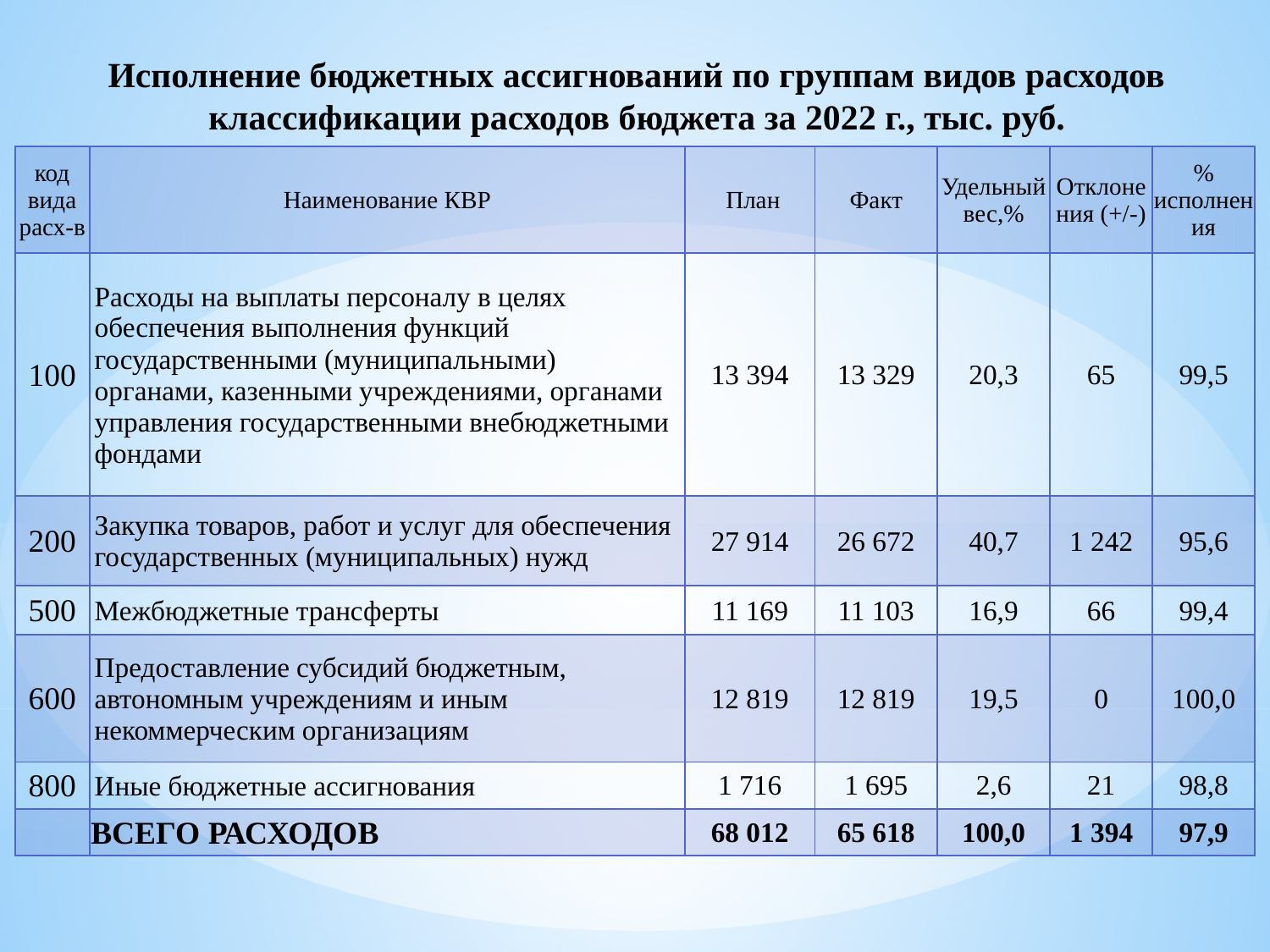

# Исполнение бюджетных ассигнований по группам видов расходов классификации расходов бюджета за 2022 г., тыс. руб.
| код вида расх-в | Наименование КВР | План | Факт | Удельный вес,% | Отклонения (+/-) | % исполнения |
| --- | --- | --- | --- | --- | --- | --- |
| 100 | Расходы на выплаты персоналу в целях обеспечения выполнения функций государственными (муниципальными) органами, казенными учреждениями, органами управления государственными внебюджетными фондами | 13 394 | 13 329 | 20,3 | 65 | 99,5 |
| 200 | Закупка товаров, работ и услуг для обеспечения государственных (муниципальных) нужд | 27 914 | 26 672 | 40,7 | 1 242 | 95,6 |
| 500 | Межбюджетные трансферты | 11 169 | 11 103 | 16,9 | 66 | 99,4 |
| 600 | Предоставление субсидий бюджетным, автономным учреждениям и иным некоммерческим организациям | 12 819 | 12 819 | 19,5 | 0 | 100,0 |
| 800 | Иные бюджетные ассигнования | 1 716 | 1 695 | 2,6 | 21 | 98,8 |
|  | ВСЕГО РАСХОДОВ | 68 012 | 65 618 | 100,0 | 1 394 | 97,9 |